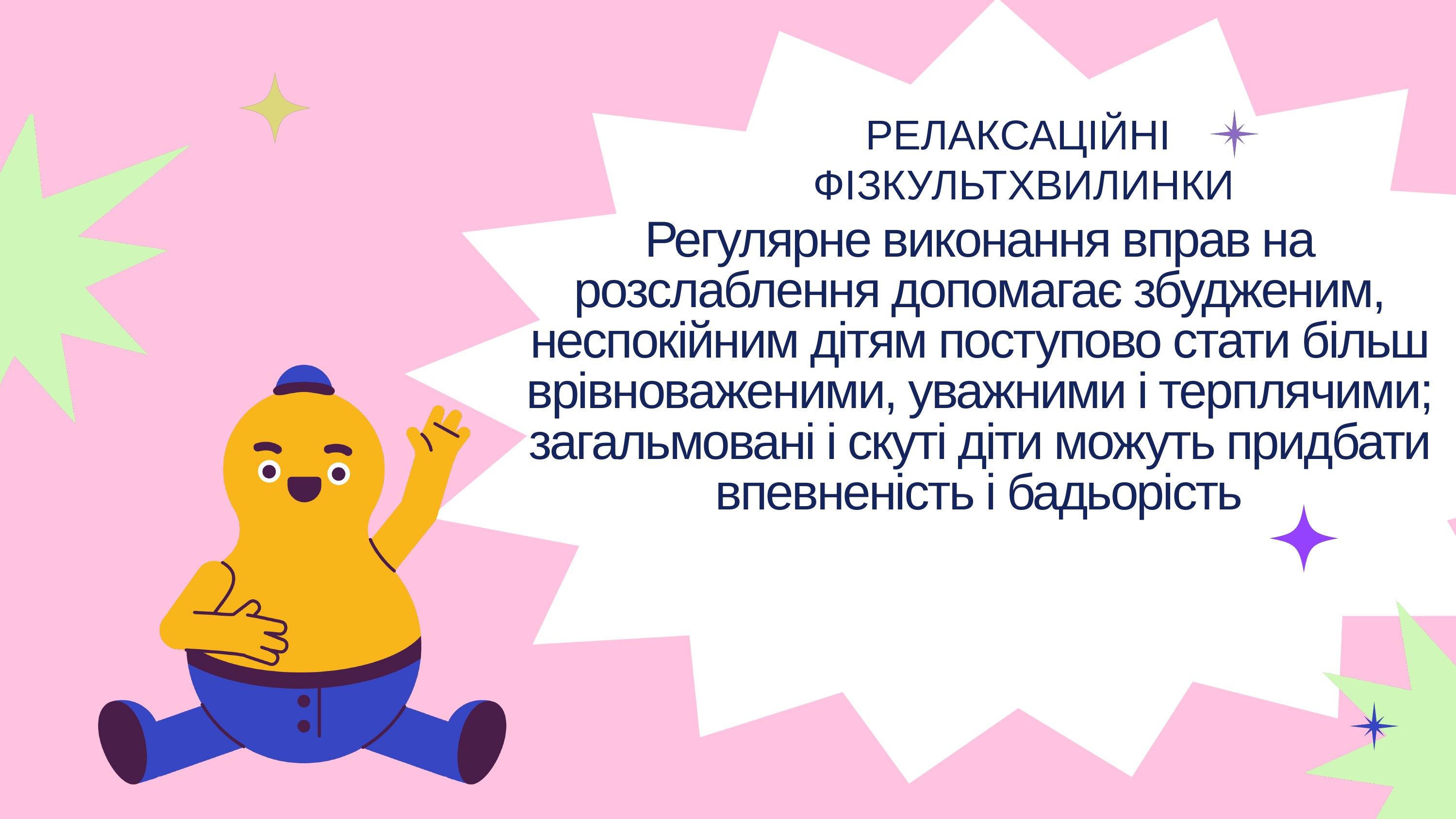

РЕЛАКСАЦІЙНІ
ФІЗКУЛЬТХВИЛИНКИ

Регулярне виконання вправ на розслаблення допомагає збудженим, неспокійним дітям поступово стати більш врівноваженими, уважними і терплячими; загальмовані і скуті діти можуть придбати впевненість і бадьорість